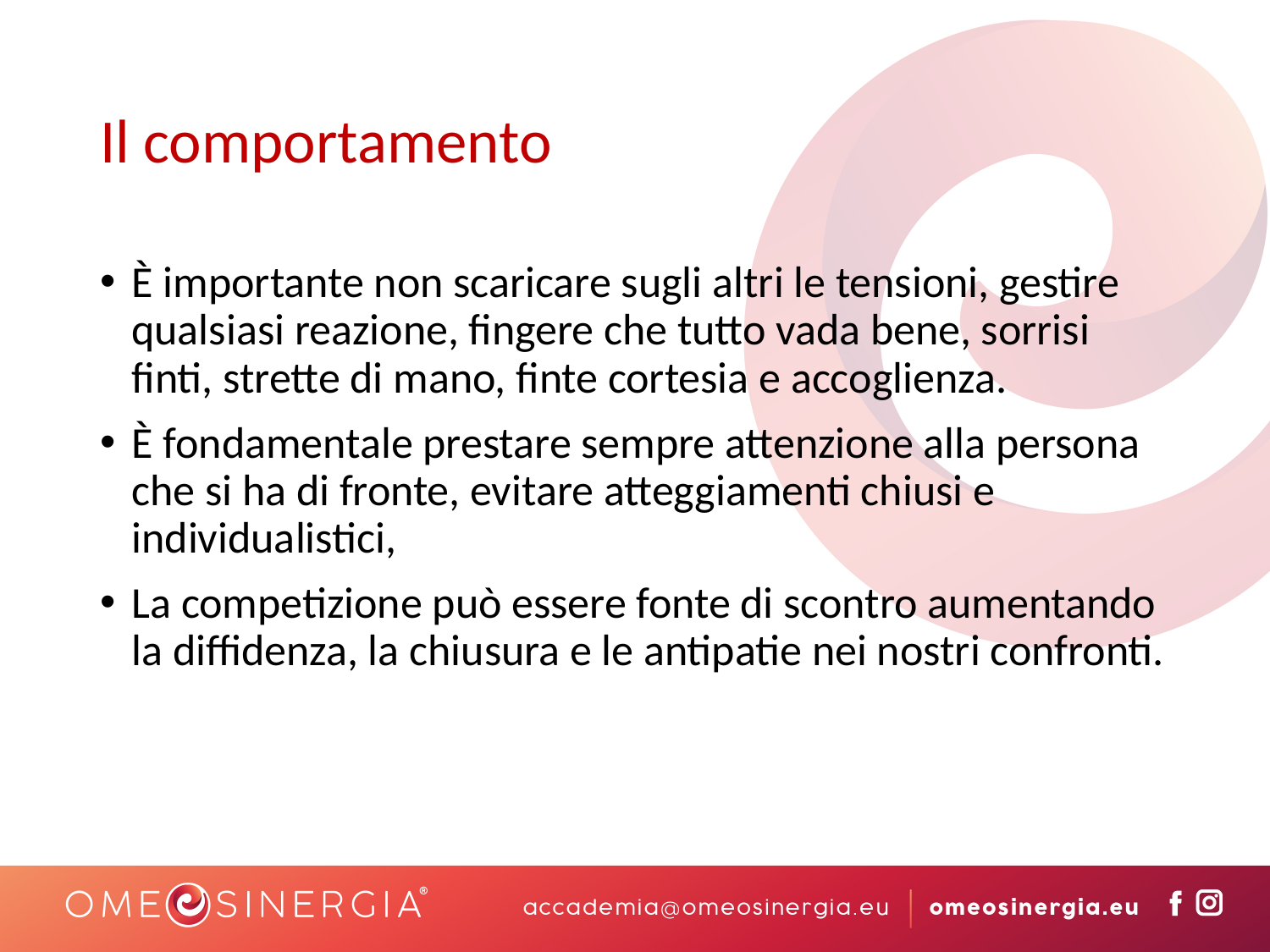

# Il comportamento
È importante non scaricare sugli altri le tensioni, gestire qualsiasi reazione, fingere che tutto vada bene, sorrisi finti, strette di mano, finte cortesia e accoglienza.
È fondamentale prestare sempre attenzione alla persona che si ha di fronte, evitare atteggiamenti chiusi e individualistici,
La competizione può essere fonte di scontro aumentando la diffidenza, la chiusura e le antipatie nei nostri confronti.